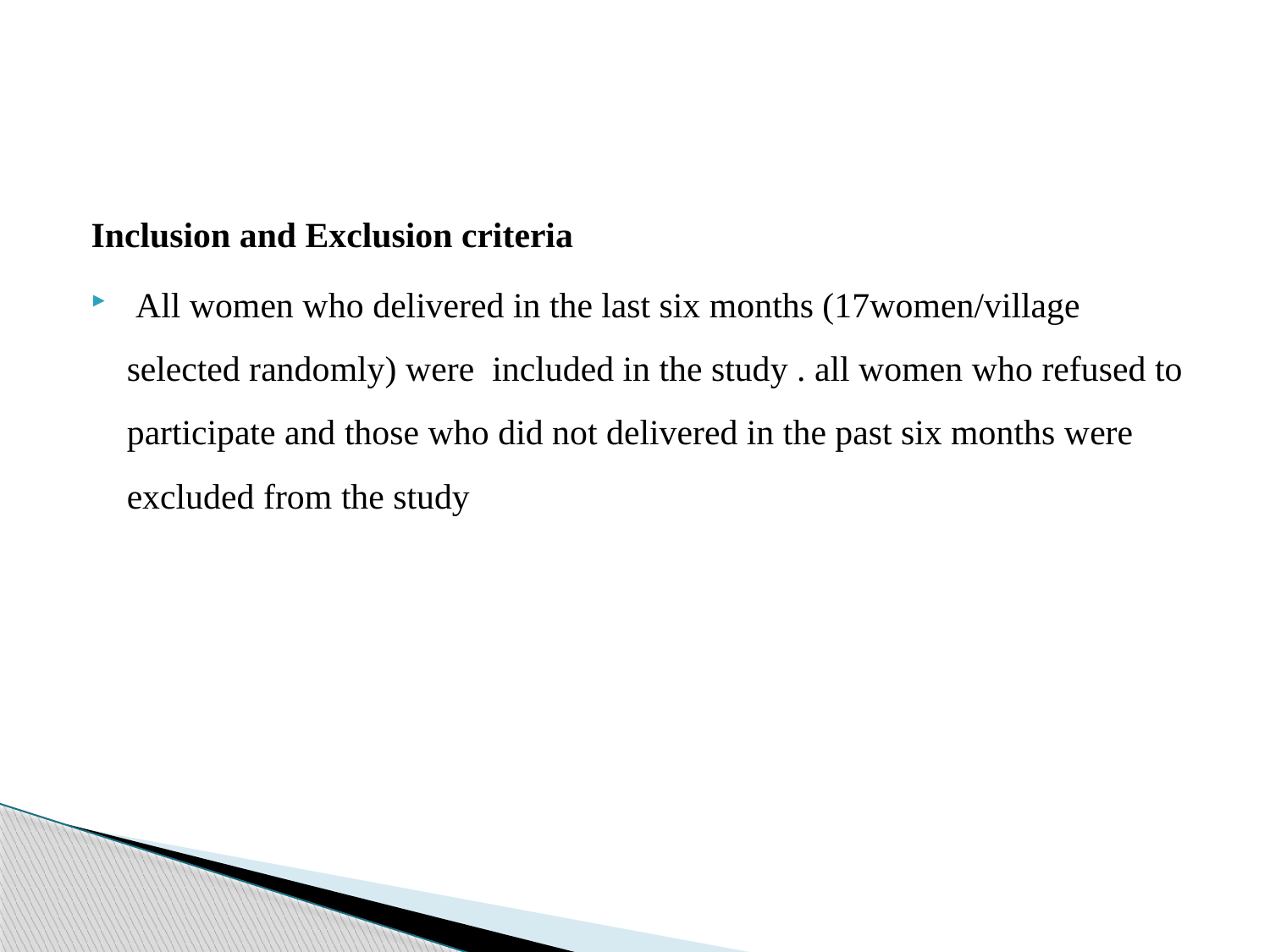

#
Inclusion and Exclusion criteria
 All women who delivered in the last six months (17women/village selected randomly) were  included in the study . all women who refused to participate and those who did not delivered in the past six months were  excluded from the study